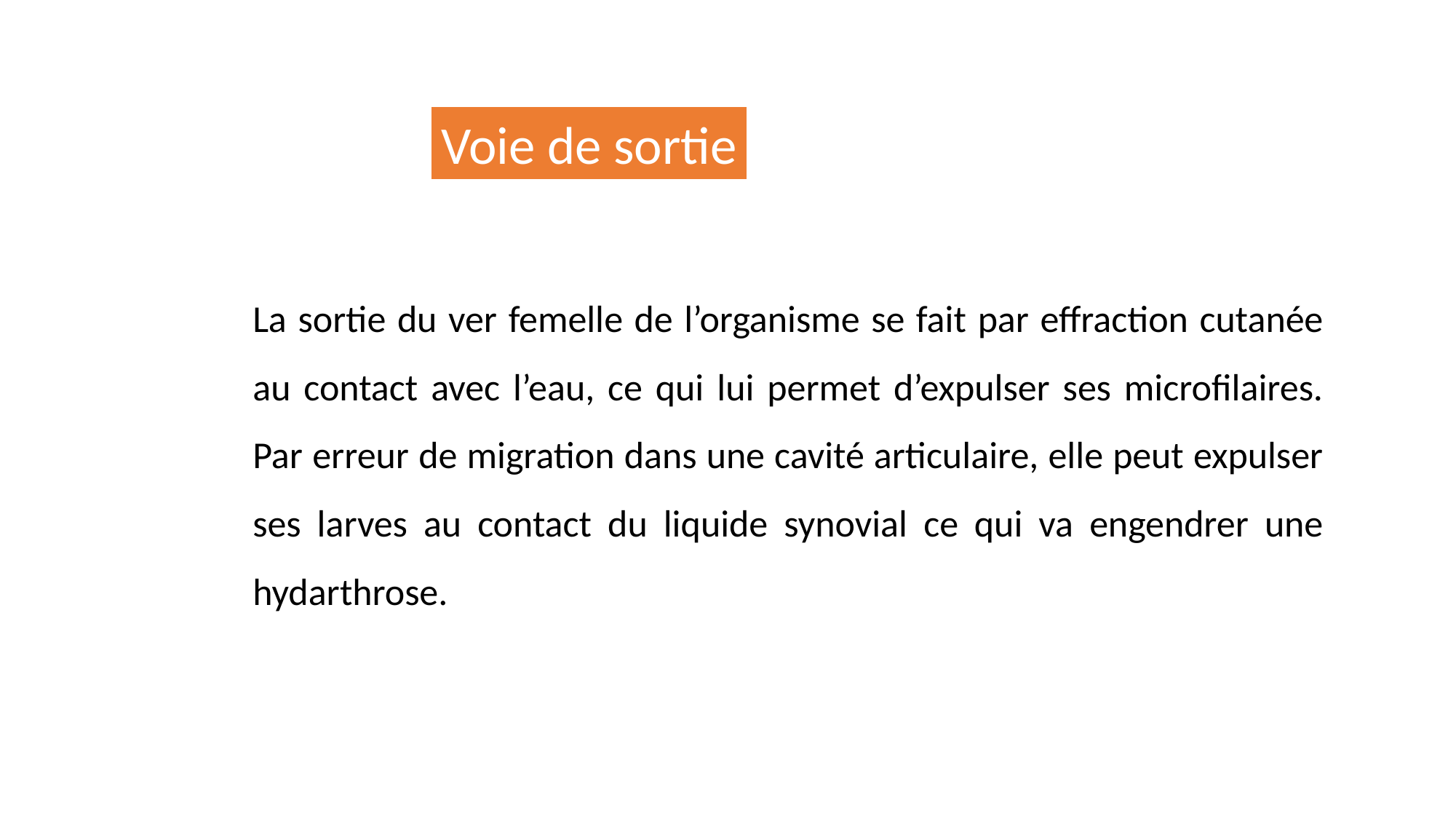

Voie de sortie
La sortie du ver femelle de l’organisme se fait par effraction cutanée au contact avec l’eau, ce qui lui permet d’expulser ses microfilaires. Par erreur de migration dans une cavité articulaire, elle peut expulser ses larves au contact du liquide synovial ce qui va engendrer une hydarthrose.